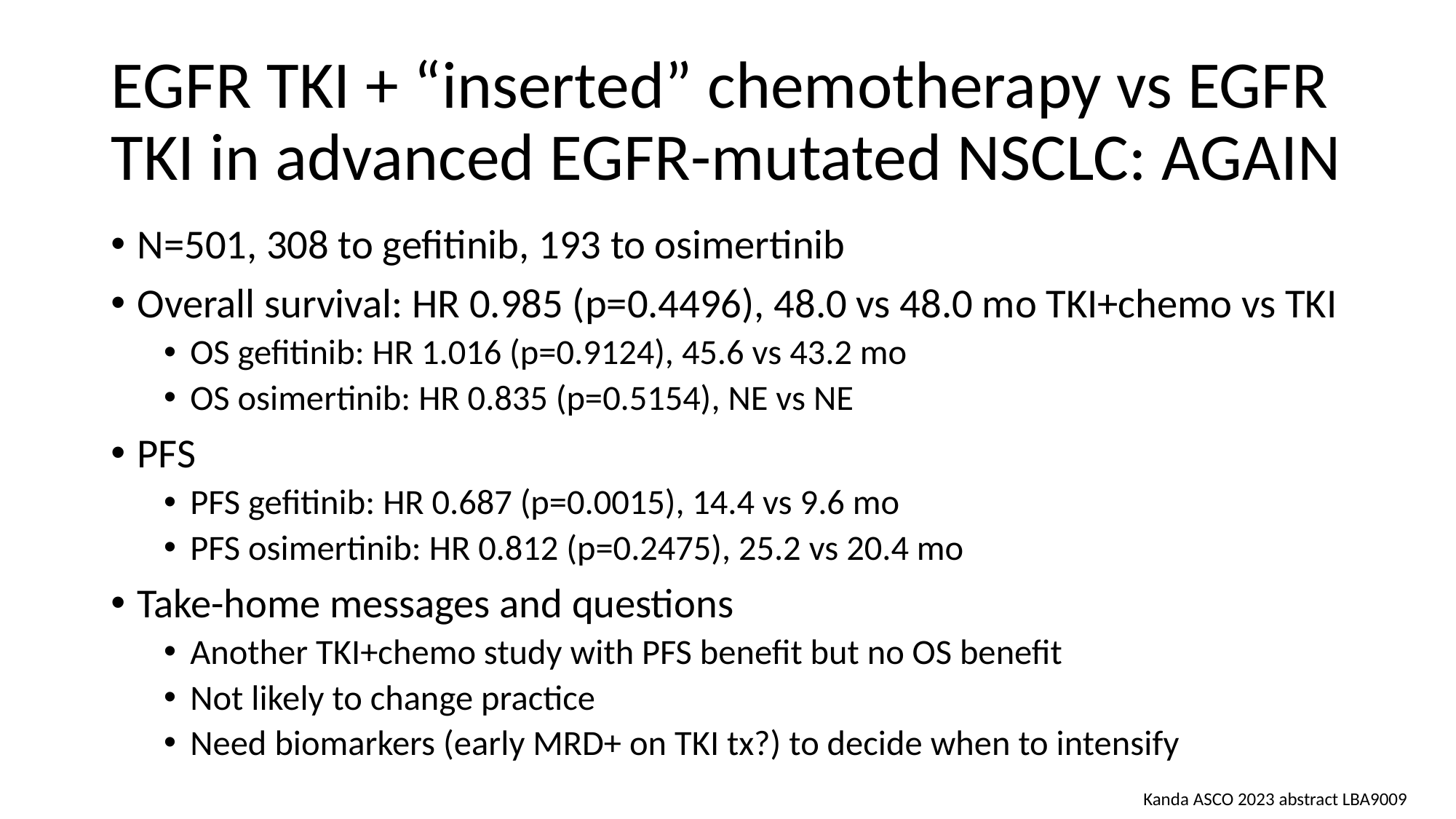

# EGFR TKI + “inserted” chemotherapy vs EGFR TKI in advanced EGFR-mutated NSCLC: AGAIN
N=501, 308 to gefitinib, 193 to osimertinib
Overall survival: HR 0.985 (p=0.4496), 48.0 vs 48.0 mo TKI+chemo vs TKI
OS gefitinib: HR 1.016 (p=0.9124), 45.6 vs 43.2 mo
OS osimertinib: HR 0.835 (p=0.5154), NE vs NE
PFS
PFS gefitinib: HR 0.687 (p=0.0015), 14.4 vs 9.6 mo
PFS osimertinib: HR 0.812 (p=0.2475), 25.2 vs 20.4 mo
Take-home messages and questions
Another TKI+chemo study with PFS benefit but no OS benefit
Not likely to change practice
Need biomarkers (early MRD+ on TKI tx?) to decide when to intensify
Kanda ASCO 2023 abstract LBA9009